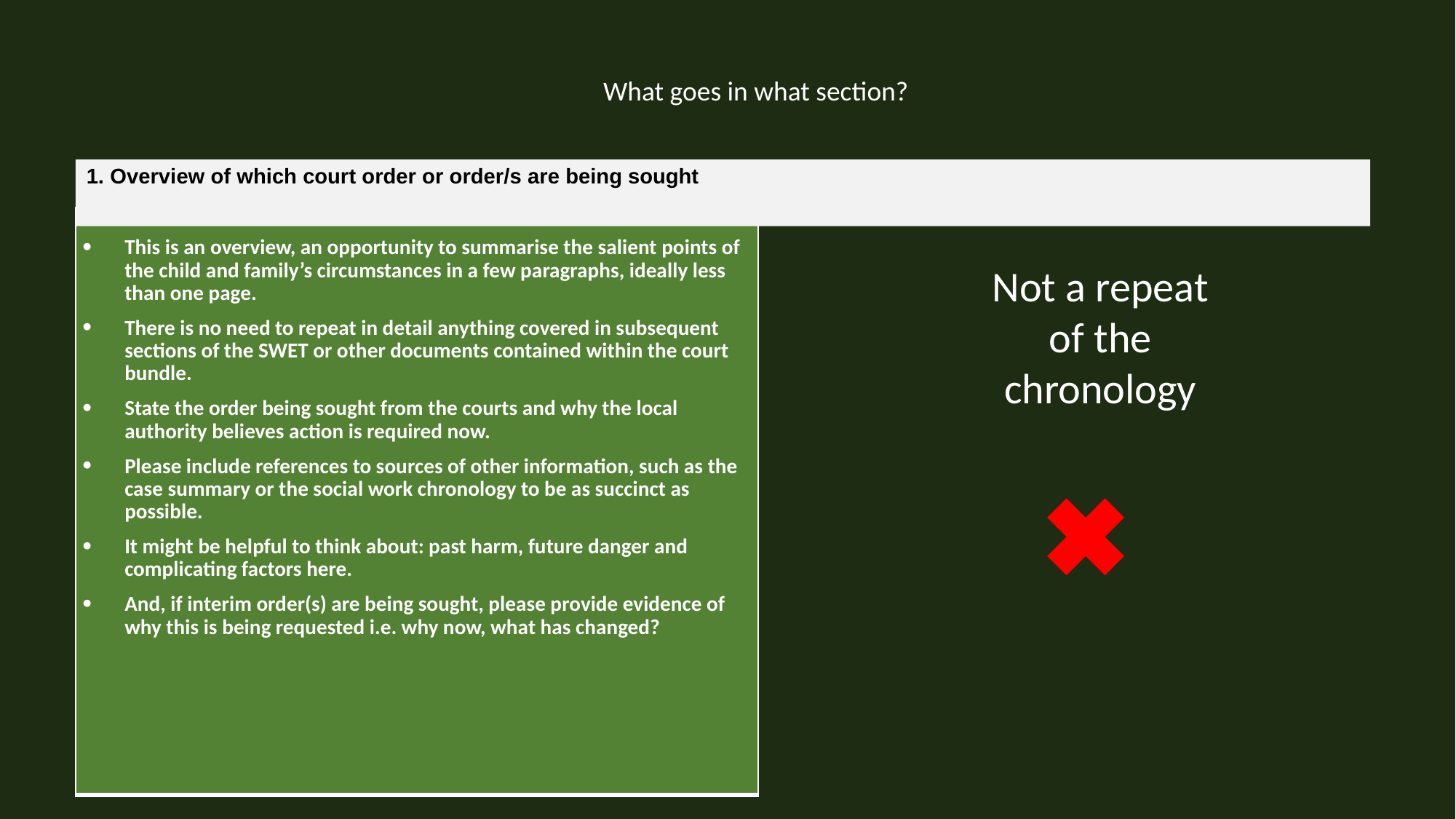

What goes in what section?
1. Overview of which court order or order/s are being sought

| Guidance notes to be overwritten: This is an overview, an opportunity to summarise the salient points of the child and family’s circumstances in a few paragraphs, ideally less than one page. There is no need to repeat in detail anything covered in subsequent sections of the SWET or other documents contained within the court bundle. State the order being sought from the courts and why the local authority believes action is required now. Please include references to sources of other information, such as the case summary or the social work chronology to be as succinct as possible. It might be helpful to think about: past harm, future danger and complicating factors here. And, if interim order(s) are being sought, please provide evidence of why this is being requested i.e. why now, what has changed? |
| --- |
Not a repeat of the chronology